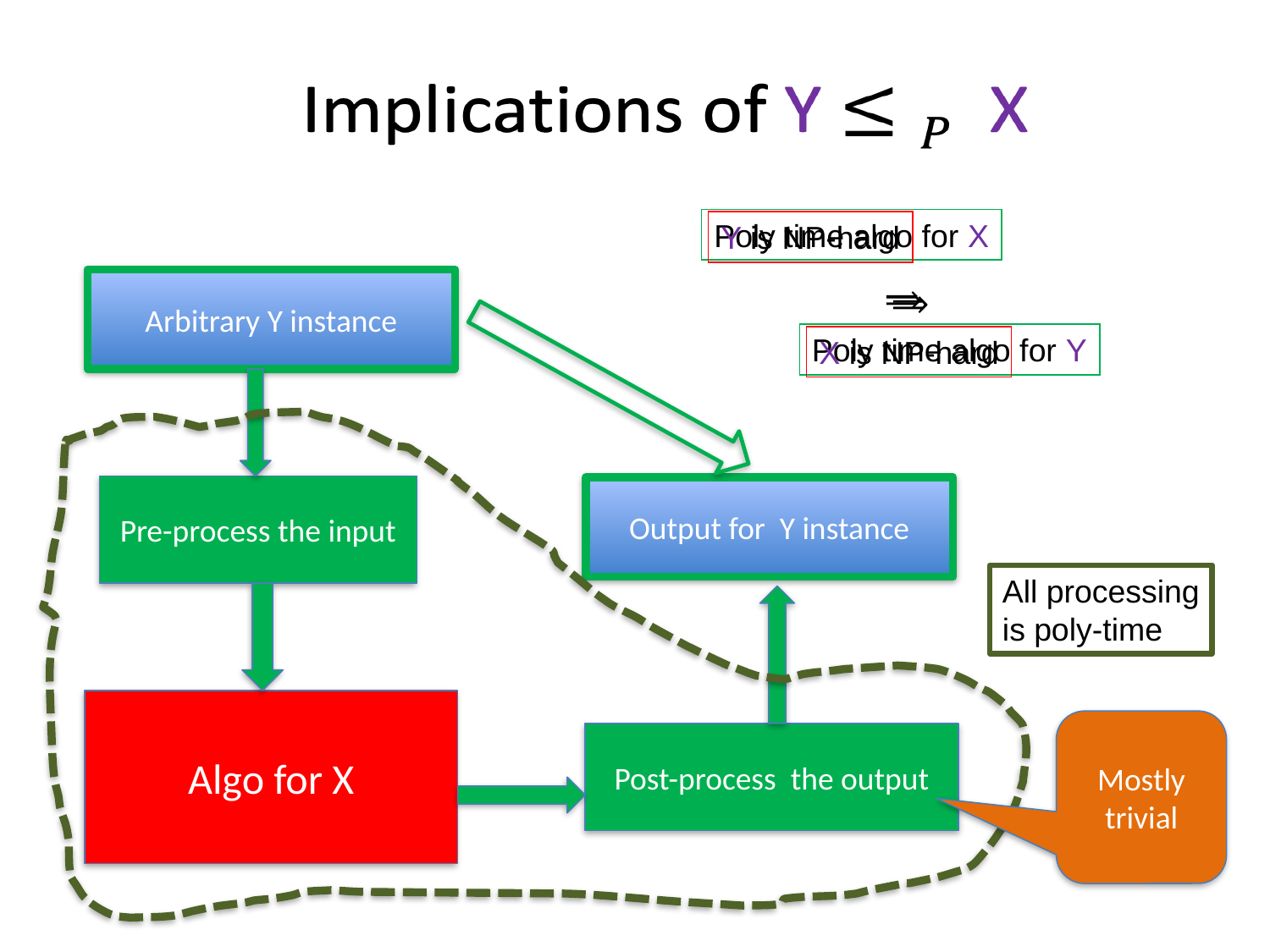

#
Poly time algo for X

Poly time algo for Y
Y is NP-hard

X is NP-hard
Arbitrary Y instance

Output for  Y instance

Pre-process the input

All processing
is poly-time

Algo for X
Mostly trivial
Post-process  the output